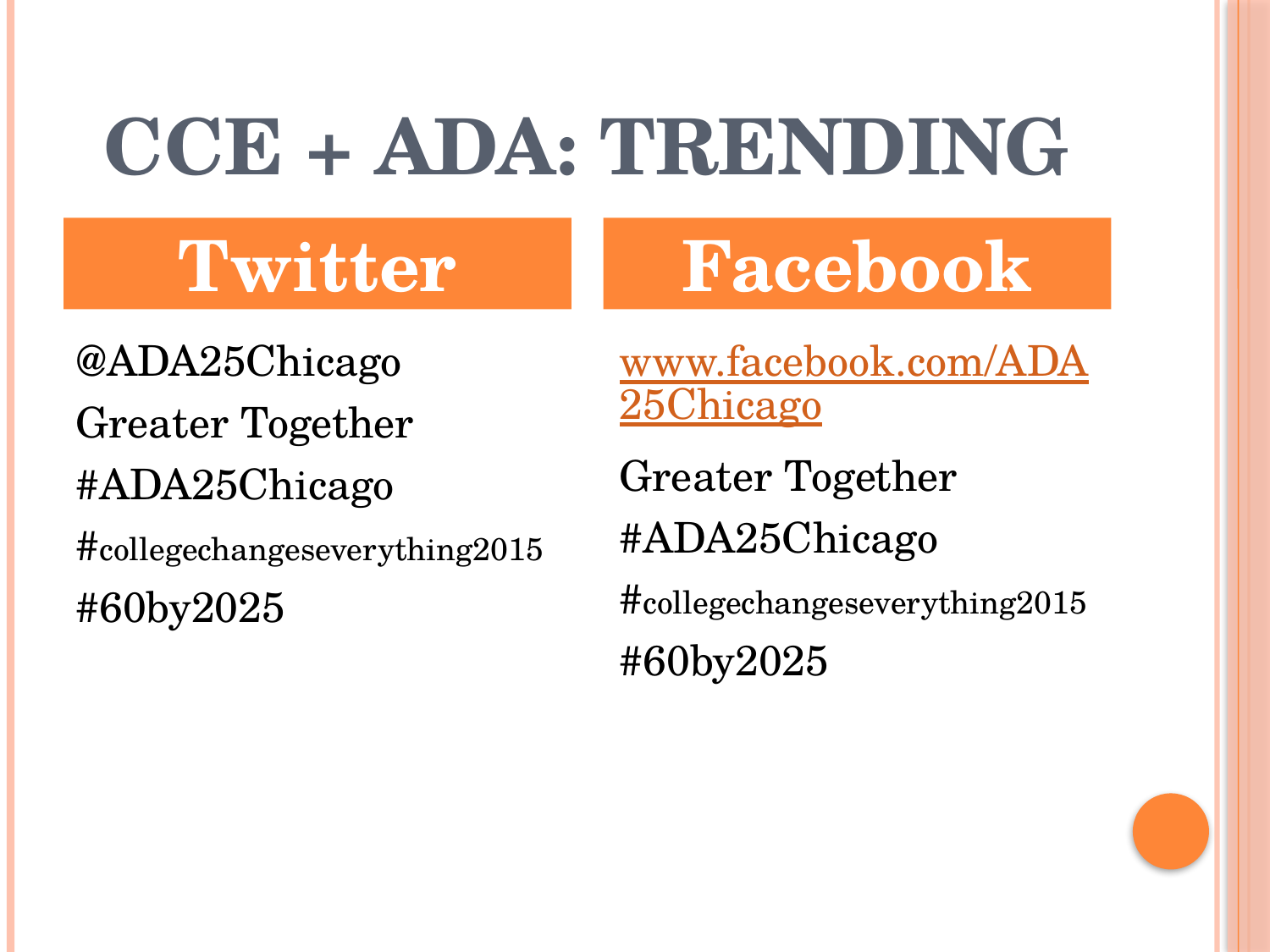

# CCE + ADA: Trending
Twitter
Facebook
@ADA25Chicago
Greater Together
#ADA25Chicago
#collegechangeseverything2015
#60by2025
www.facebook.com/ADA25Chicago
Greater Together
#ADA25Chicago
#collegechangeseverything2015
#60by2025